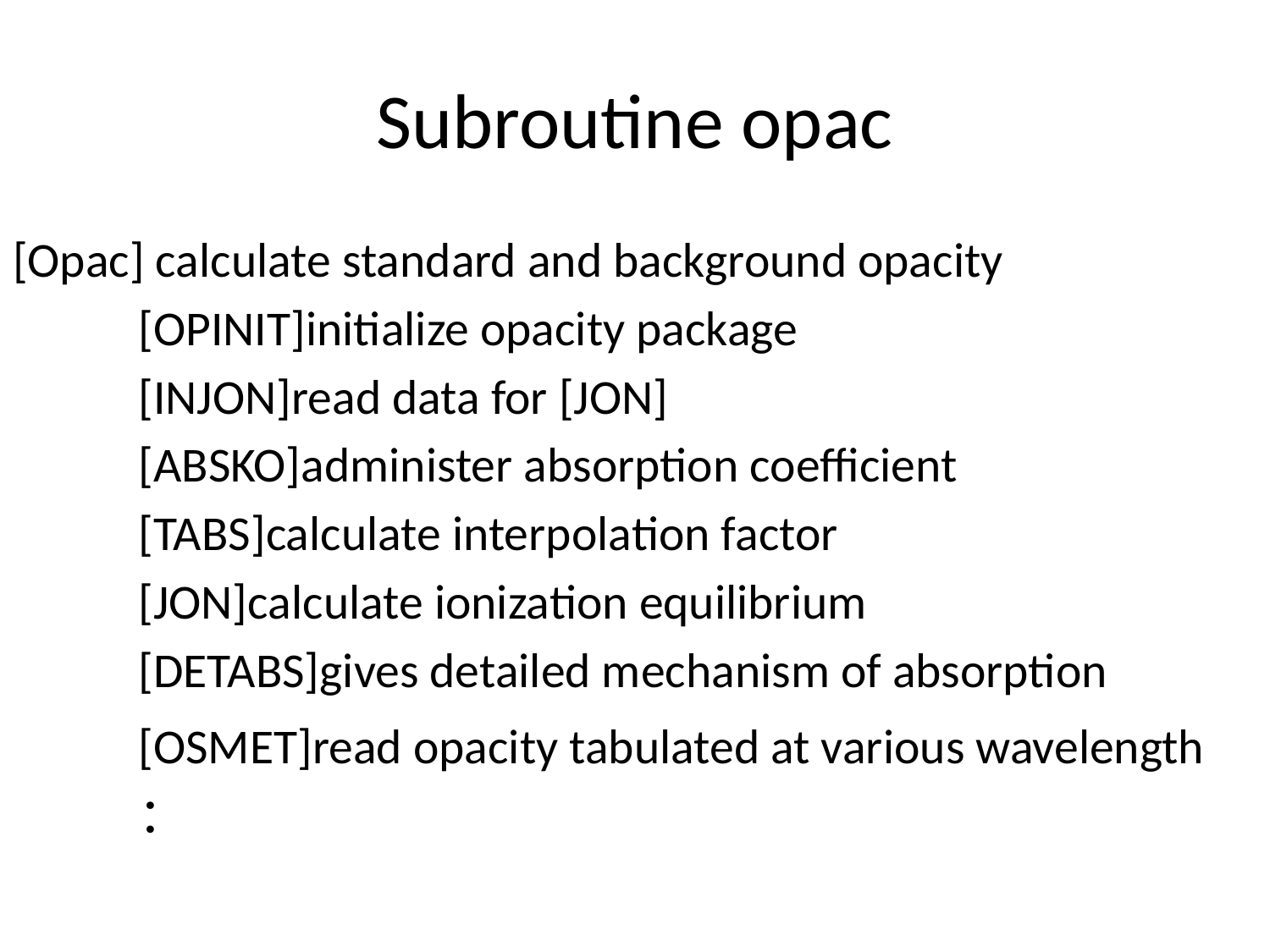

# Subroutine opac
[Opac] calculate standard and background opacity
	[OPINIT]initialize opacity package
		[INJON]read data for [JON]
	[ABSKO]administer absorption coefficient
		[TABS]calculate interpolation factor
		[JON]calculate ionization equilibrium
		[DETABS]gives detailed mechanism of absorption
	[OSMET]read opacity tabulated at various wavelength
					：